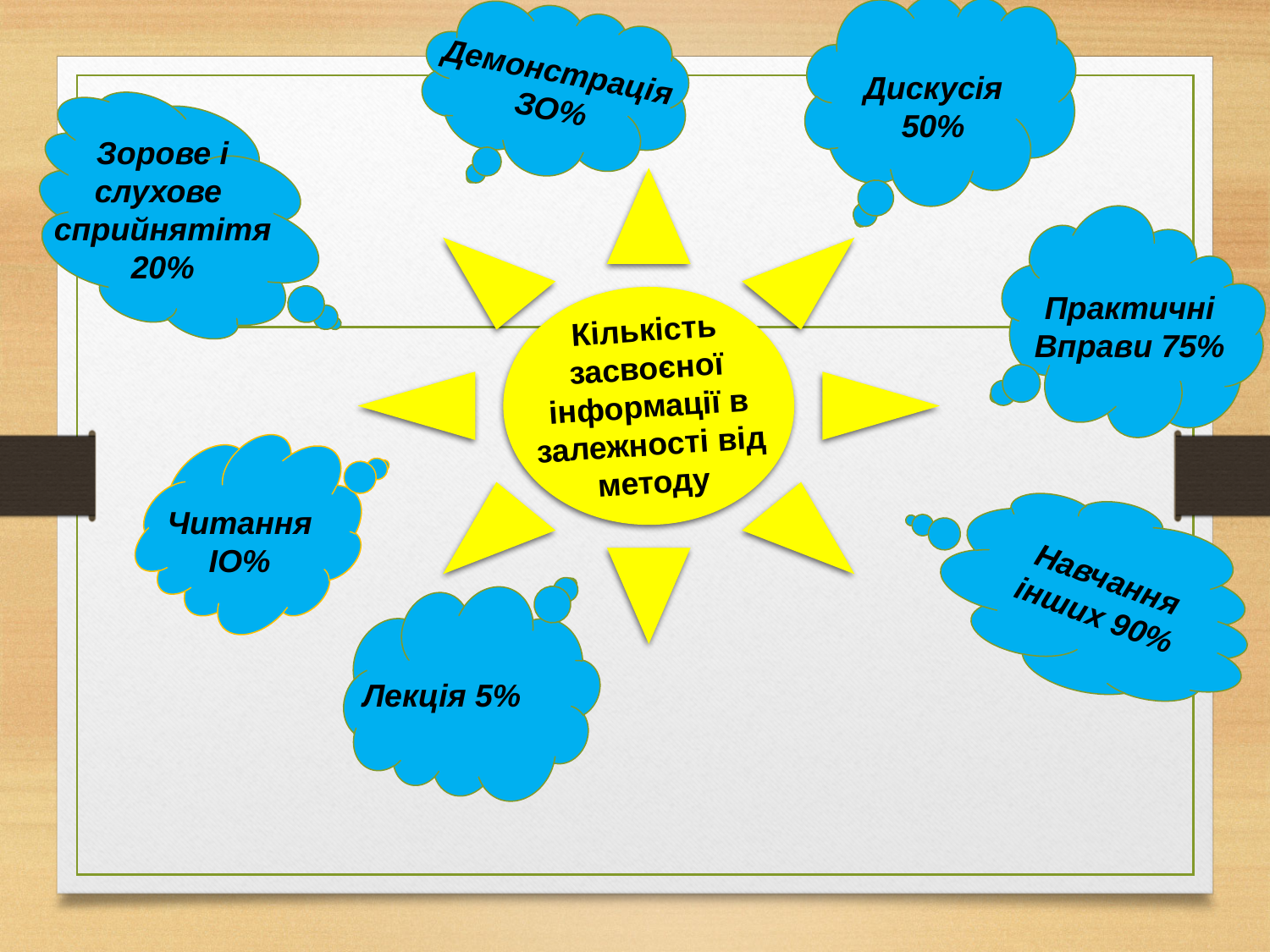

Демонстрація
ЗО%
Дискусія 50%

Зорове і слухове
сприйнятітя 20%

Практичні
Вправи 75%
Кількість засвоєної інформації в залежності від методу

Читання ІО%
Навчання
інших 90%

Лекція 5%